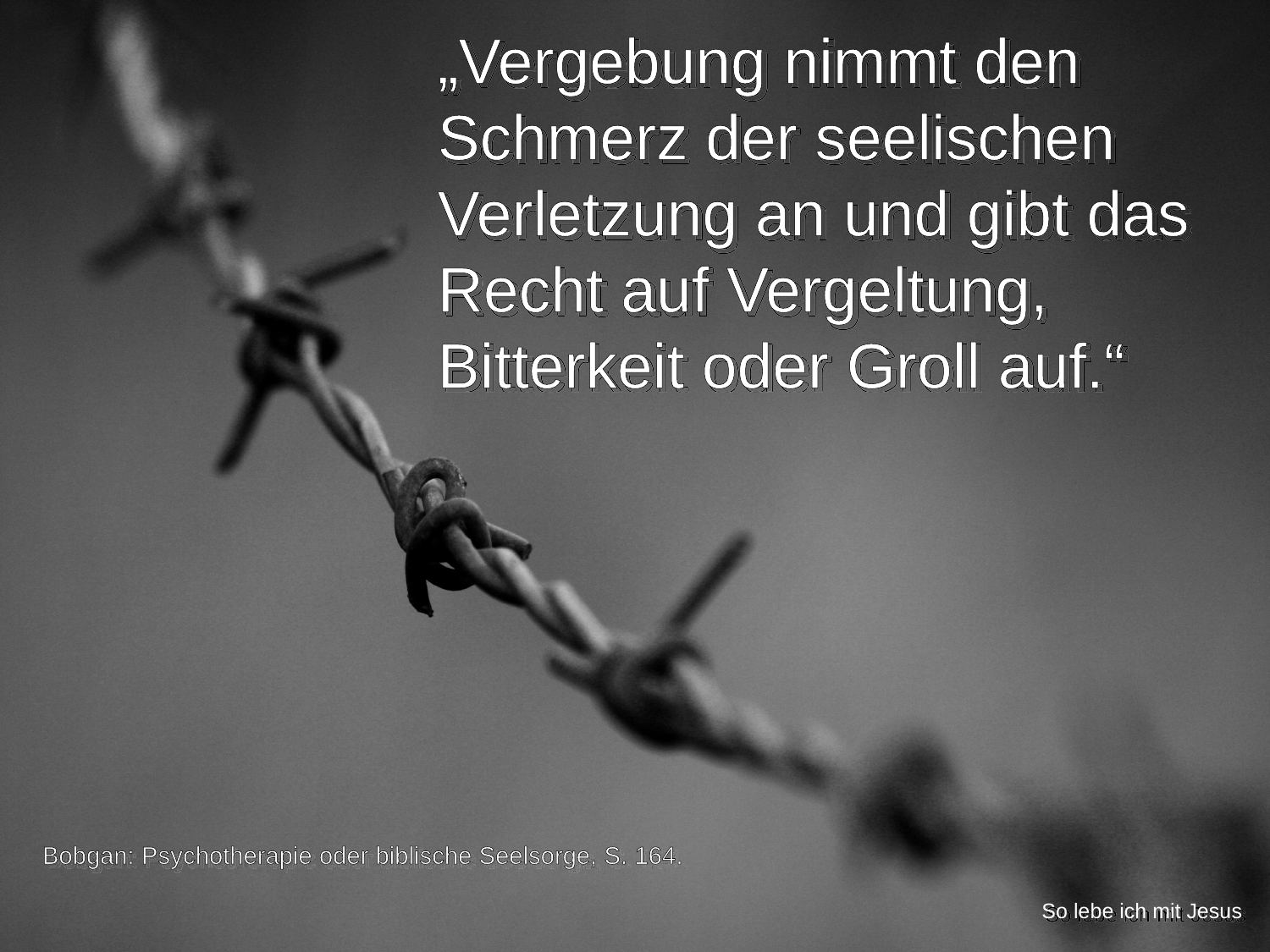

„Vergebung nimmt den Schmerz der seelischen Verletzung an und gibt das Recht auf Vergeltung, Bitterkeit oder Groll auf.“
Bobgan: Psychotherapie oder biblische Seelsorge, S. 164.
So lebe ich mit Jesus